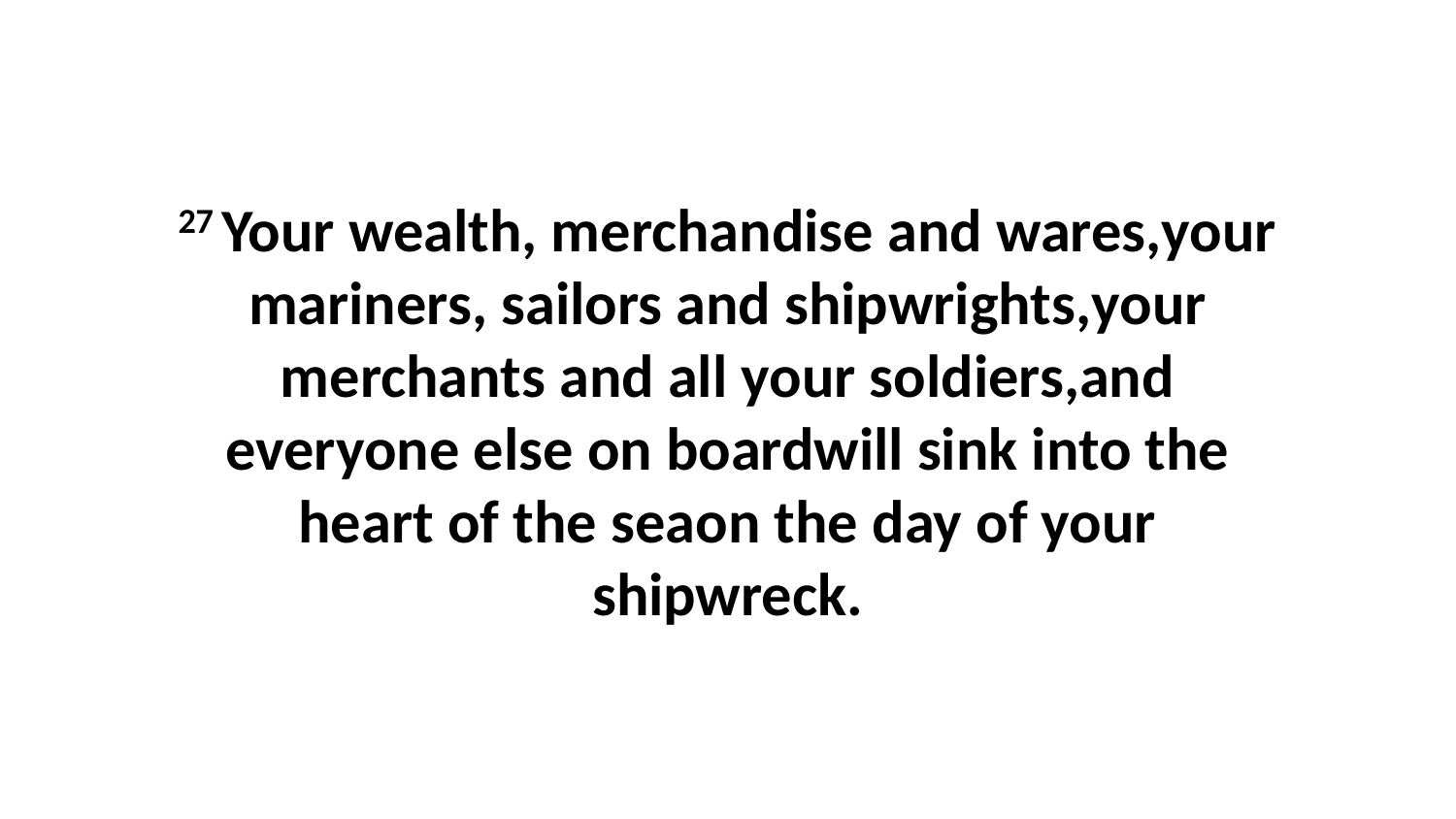

27 Your wealth, merchandise and wares,your mariners, sailors and shipwrights,your merchants and all your soldiers,and everyone else on boardwill sink into the heart of the seaon the day of your shipwreck.